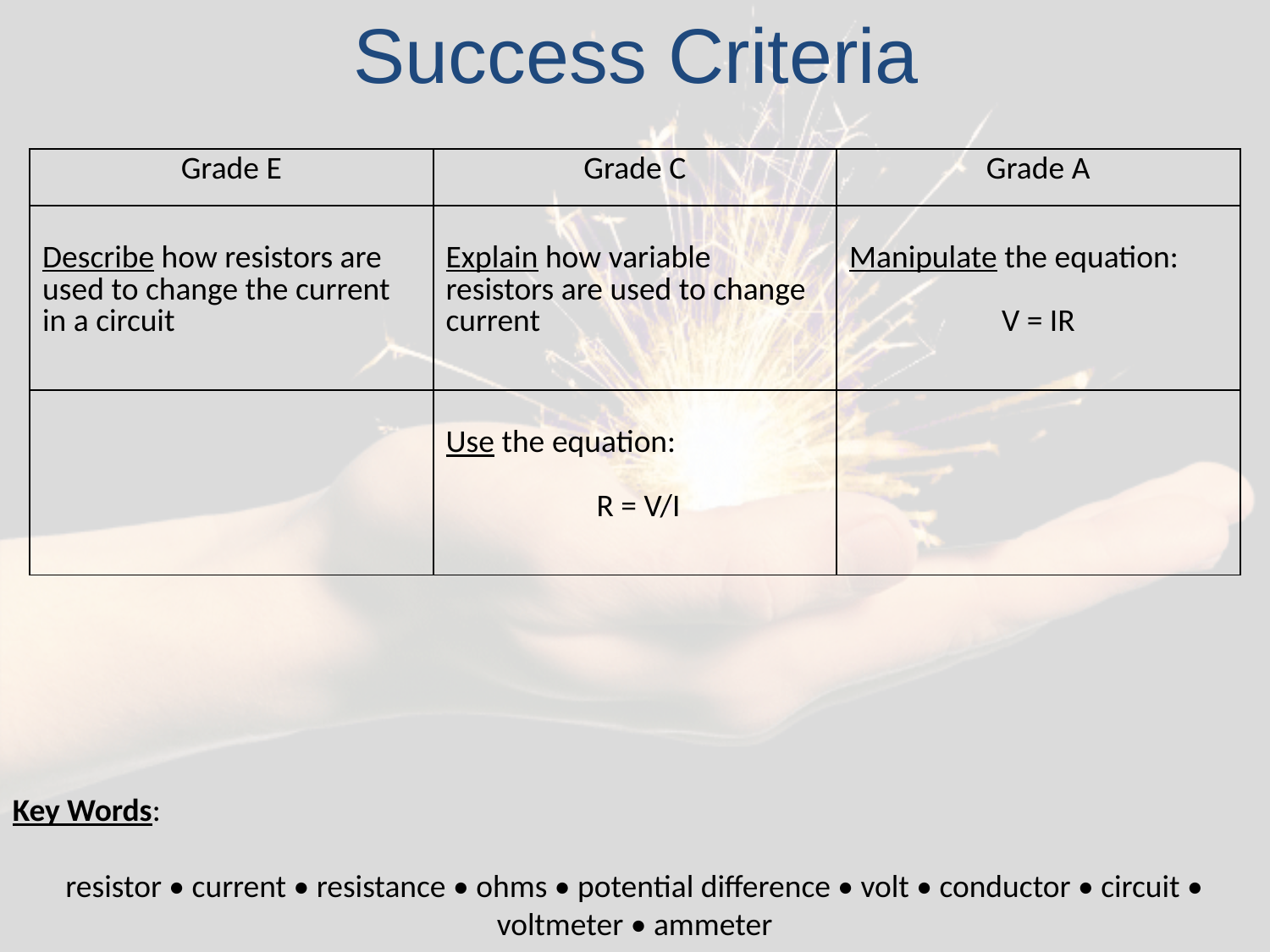

Success Criteria
| Grade E | Grade C | Grade A |
| --- | --- | --- |
| Describe how resistors are used to change the current in a circuit | Explain how variable resistors are used to change current | Manipulate the equation: V = IR |
|  | Use the equation: R = V/I |  |
Key Words:

resistor • current • resistance • ohms • potential difference • volt • conductor • circuit • voltmeter • ammeter